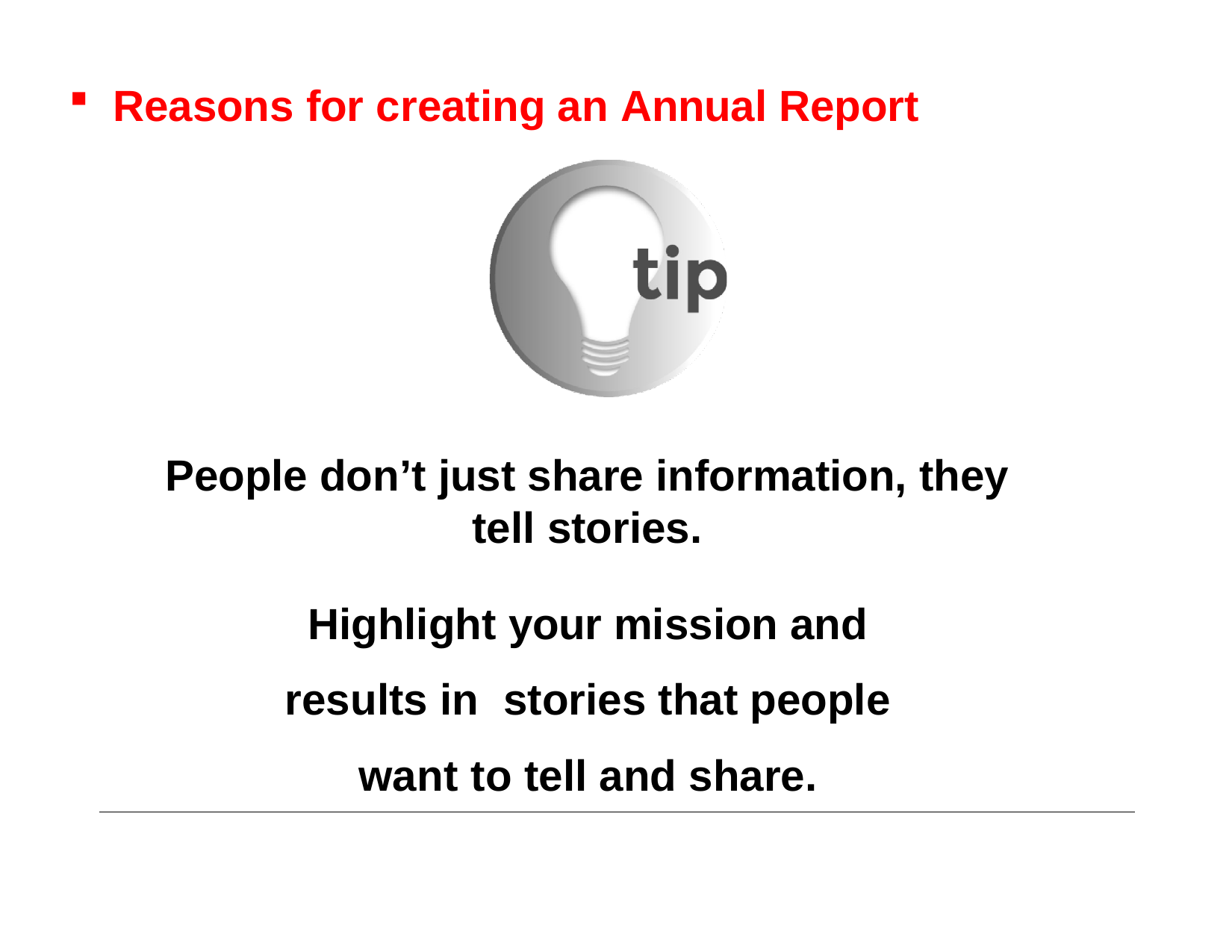

Reasons for creating an Annual Report

People don’t just share information, they tell stories.
Highlight your mission and results in  stories that people want to tell and share.